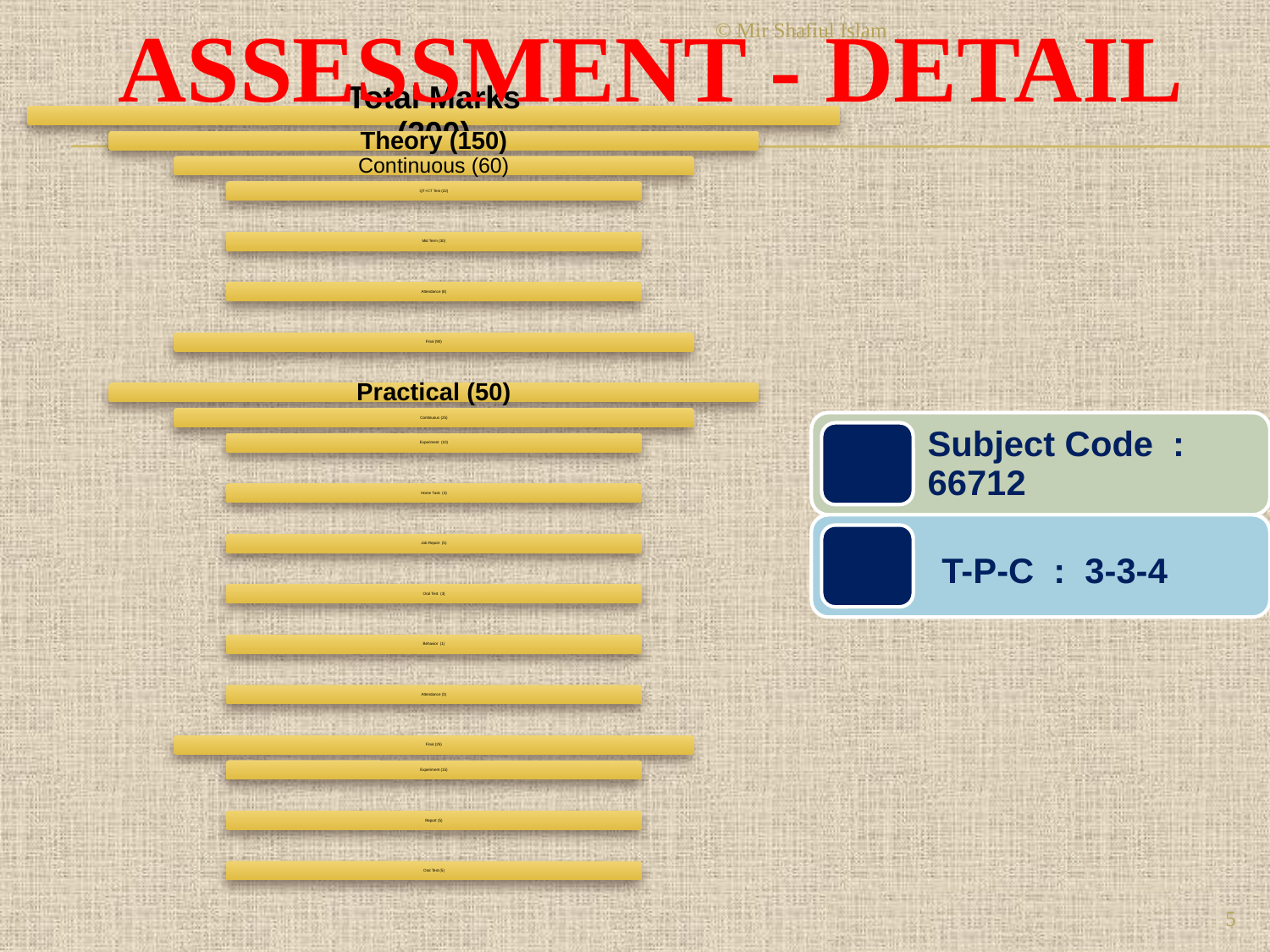

# Assessment - detail
© Mir Shafiul Islam
Total Marks
(200)
Theory (150)
Continuous (60)
Final (90)
Practical (50)
Continuous (25)
Final (25)
Attendance (8)
Mid Term (30)
QT+CT Test (22)
Experiment  (10)
Home Task  (3)
Job Report  (5)
Oral Test  (3)
Behavior  (1)
Attendance (3)
Experiment (15)
Report (5)
Oral Test (5)
Subject Code  : 66712
 T-P-C  :  3-3-4

5